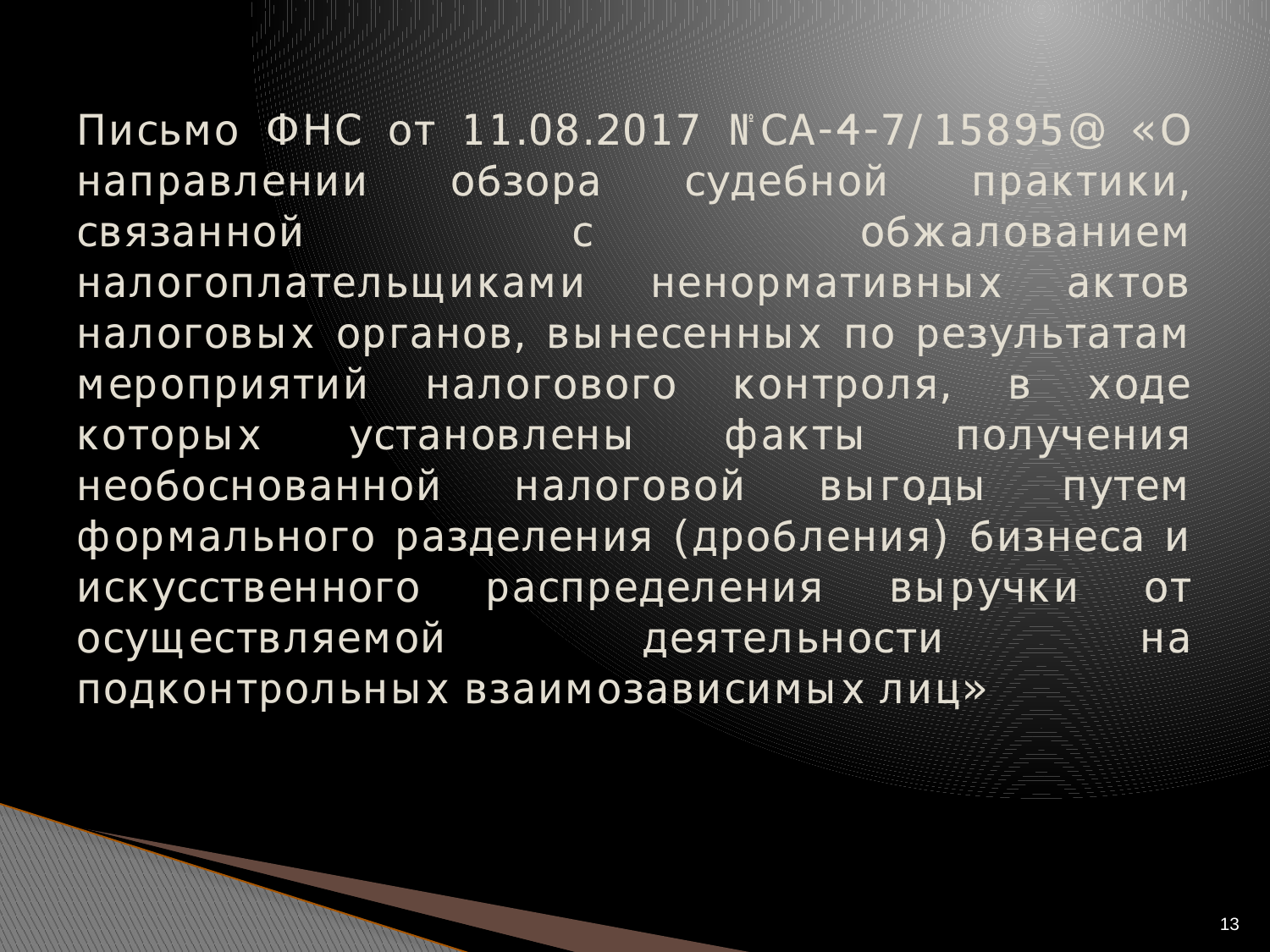

# Письмо ФНС от 11.08.2017 №СА-4-7/15895@ «О направлении обзора судебной практики, связанной с обжалованием налогоплательщиками ненормативных актов налоговых органов, вынесенных по результатам мероприятий налогового контроля, в ходе которых установлены факты получения необоснованной налоговой выгоды путем формального разделения (дробления) бизнеса и искусственного распределения выручки от осуществляемой деятельности на подконтрольных взаимозависимых лиц»

13